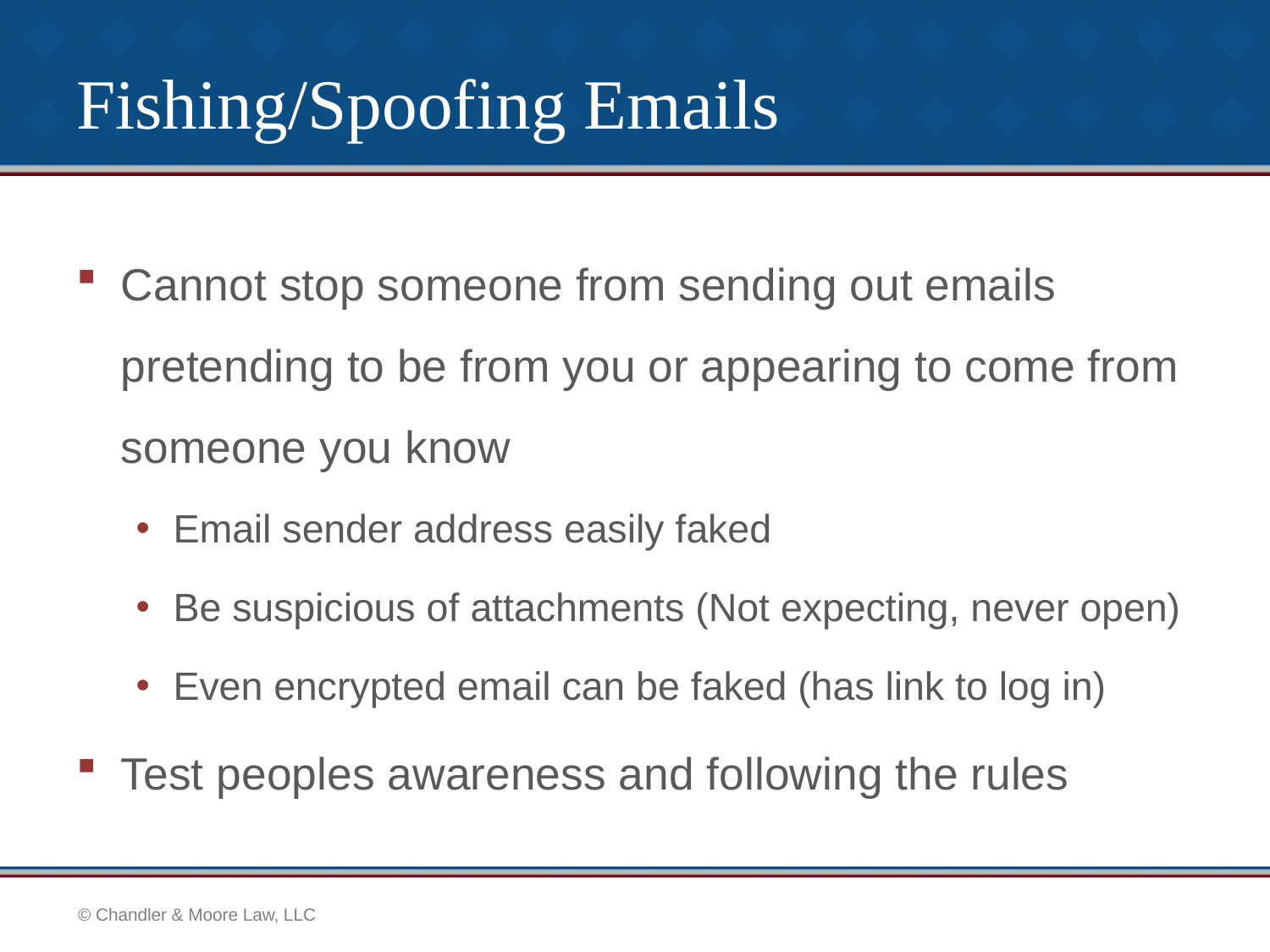

# Fishing/Spoofing Emails
Cannot stop someone from sending out emails pretending to be from you or appearing to come from someone you know
Email sender address easily faked
Be suspicious of attachments (Not expecting, never open)
Even encrypted email can be faked (has link to log in)
Test peoples awareness and following the rules